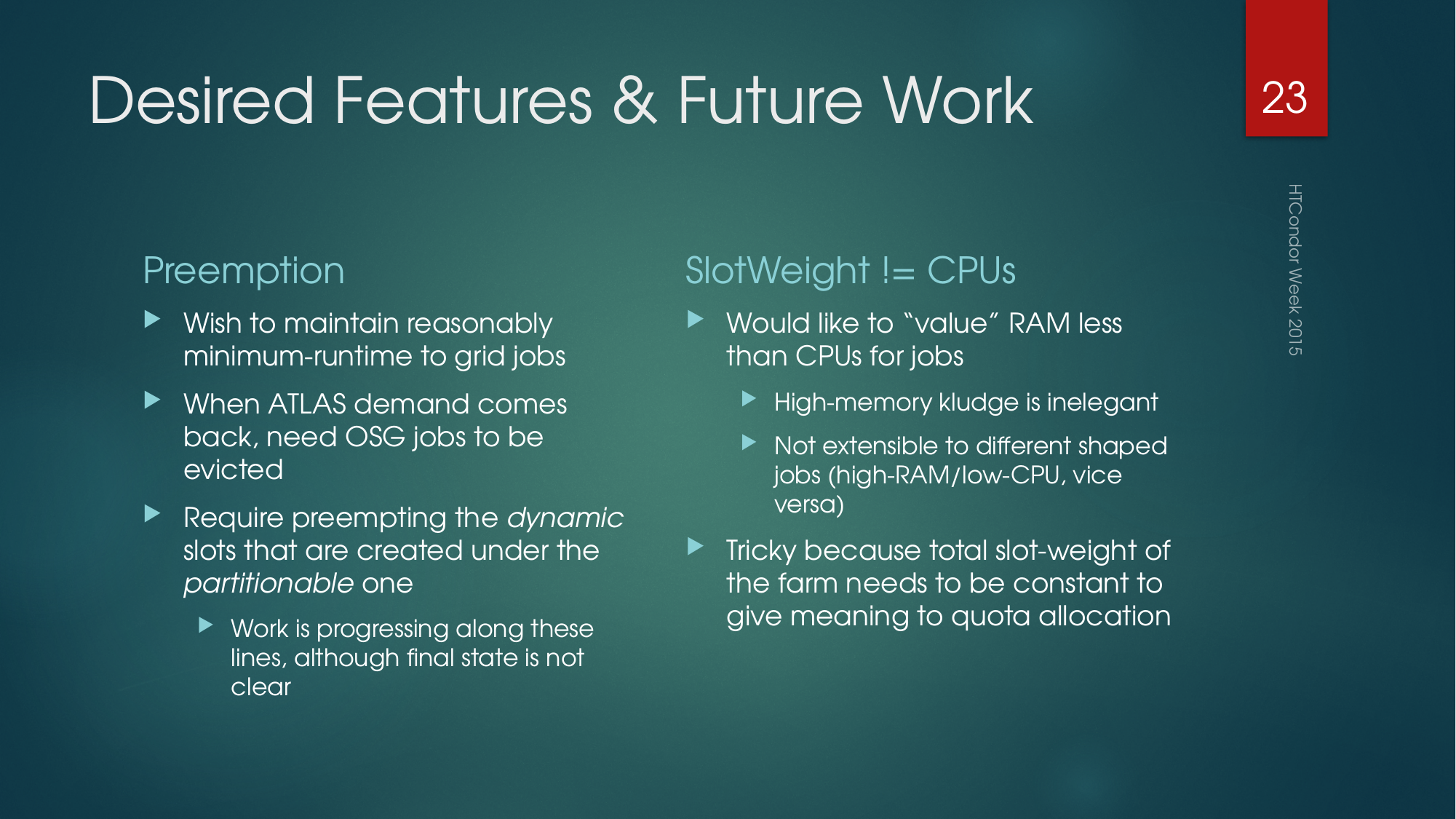

23
# Desired Features & Future Work
Preemption
SlotWeight != CPUs
Wish to maintain reasonably minimum-runtime to grid jobs
When ATLAS demand comes back, need OSG jobs to be evicted
Require preempting the dynamic slots that are created under the partitionable one
Work is progressing along these lines, although final state is not clear
Would like to “value” RAM less than CPUs for jobs
High-memory kludge is inelegant
Not extensible to different shaped jobs (high-RAM/low-CPU, vice versa)
Tricky because total slot-weight of the farm needs to be constant to give meaning to quota allocation
HTCondor Week 2015